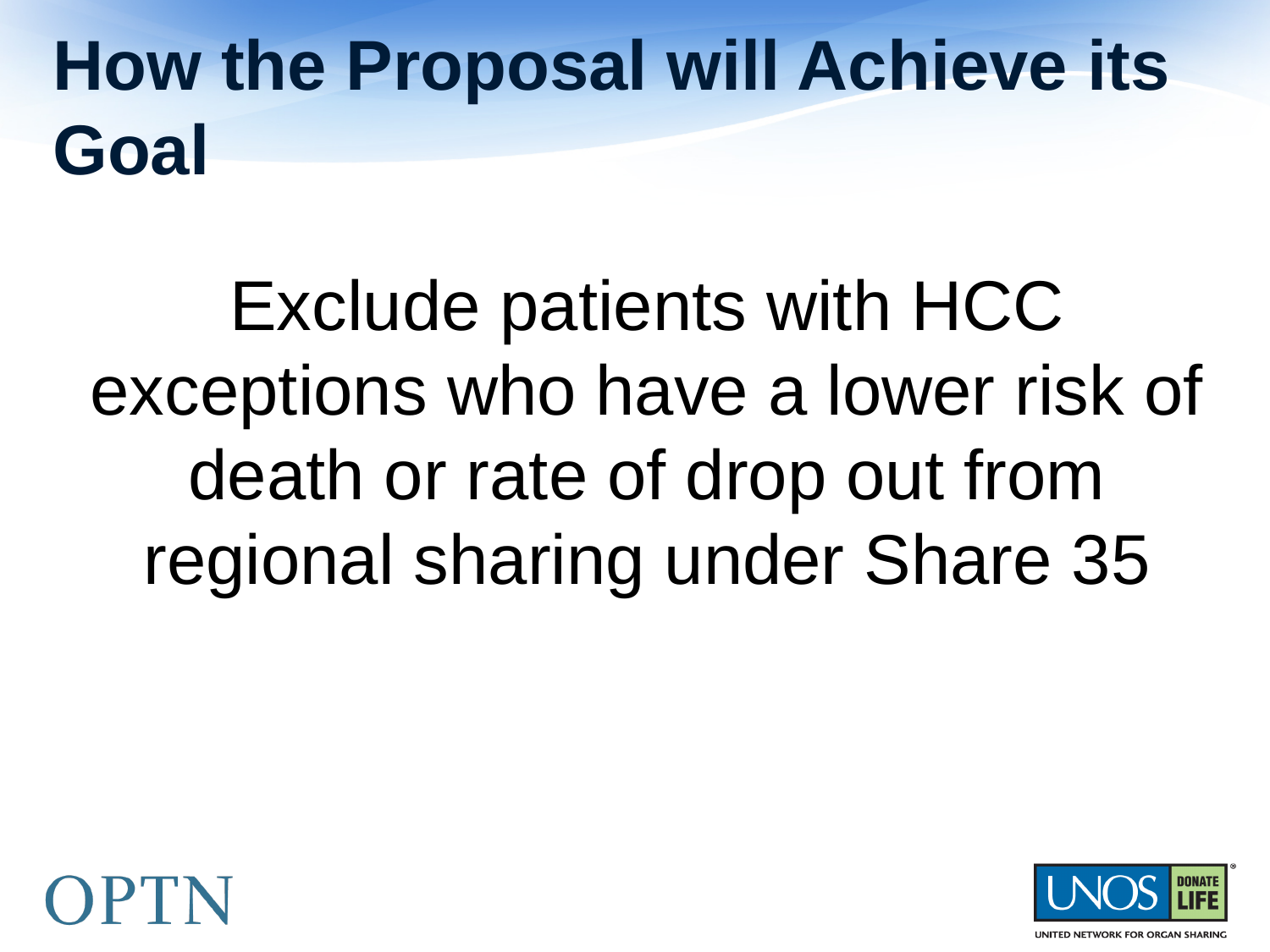

# How the Proposal will Achieve its Goal
Exclude patients with HCC exceptions who have a lower risk of death or rate of drop out from regional sharing under Share 35